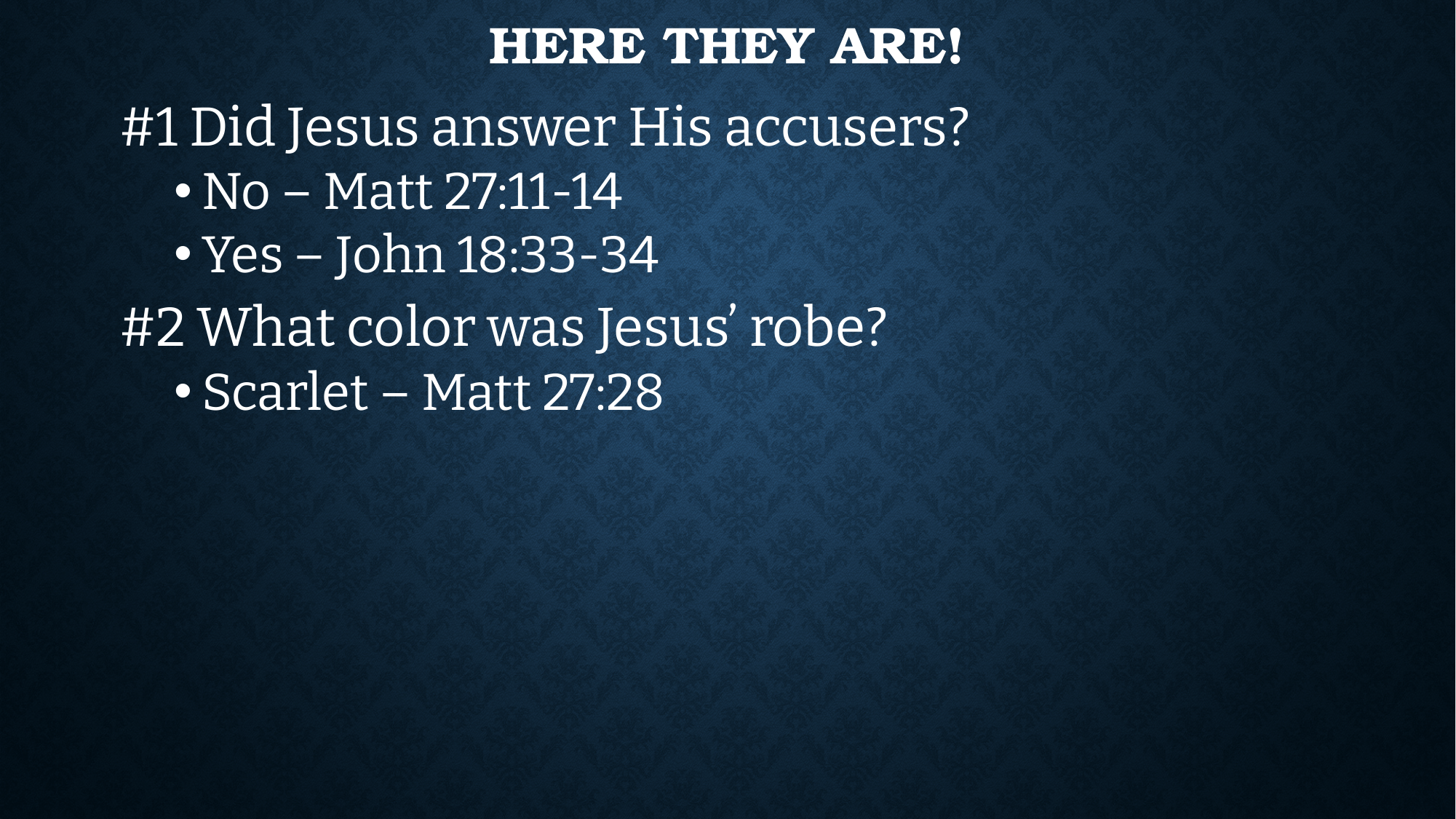

# Here they are!
#1 Did Jesus answer His accusers?
No – Matt 27:11-14
Yes – John 18:33-34
#2 What color was Jesus’ robe?
Scarlet – Matt 27:28